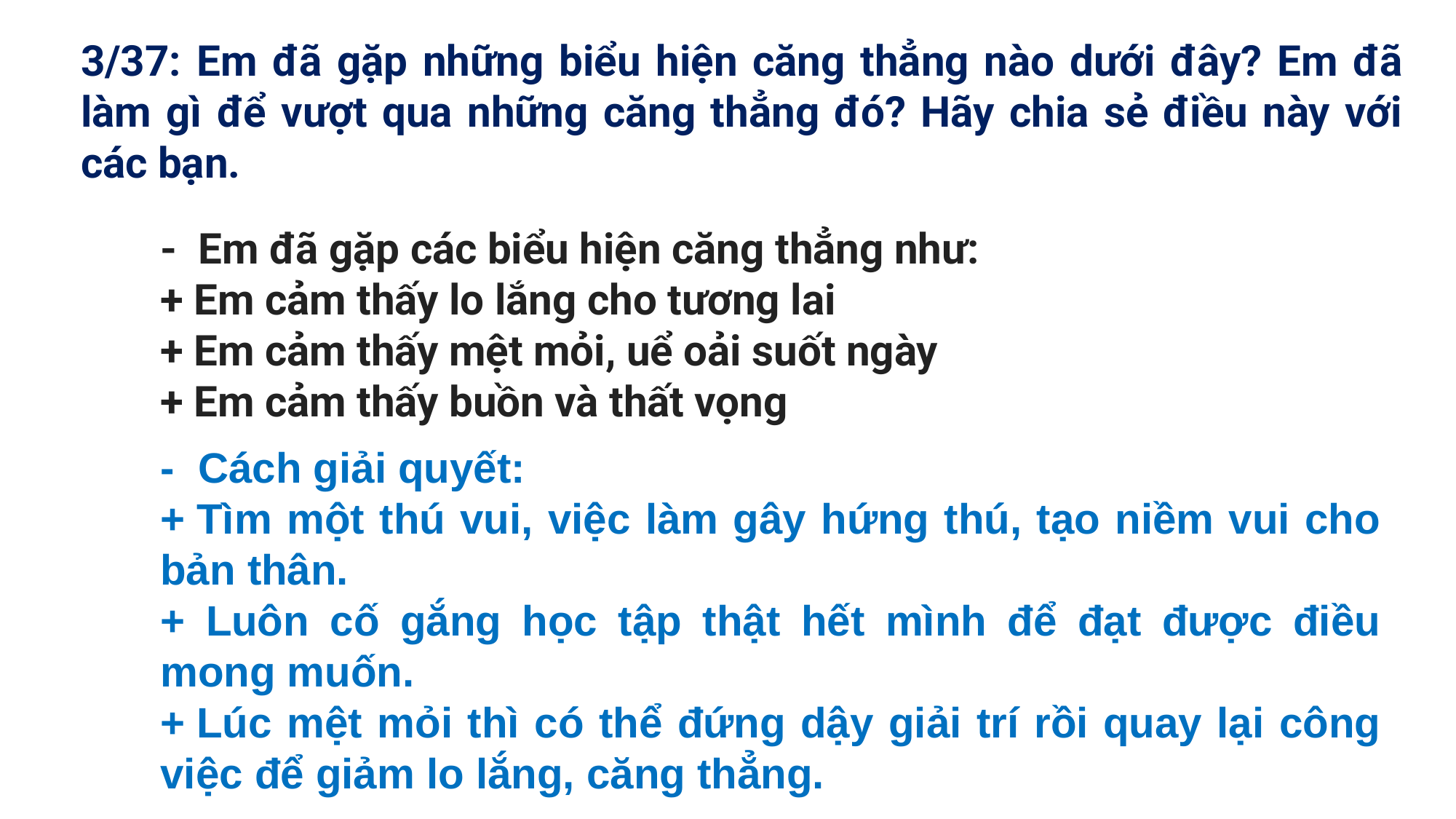

3/37: Em đã gặp những biểu hiện căng thẳng nào dưới đây? Em đã làm gì để vượt qua những căng thẳng đó? Hãy chia sẻ điều này với các bạn.

-  Em đã gặp các biểu hiện căng thẳng như:
+ Em cảm thấy lo lắng cho tương lai
+ Em cảm thấy mệt mỏi, uể oải suốt ngày
+ Em cảm thấy buồn và thất vọng
-  Cách giải quyết:
+ Tìm một thú vui, việc làm gây hứng thú, tạo niềm vui cho bản thân.
+ Luôn cố gắng học tập thật hết mình để đạt được điều mong muốn.
+ Lúc mệt mỏi thì có thể đứng dậy giải trí rồi quay lại công việc để giảm lo lắng, căng thẳng.